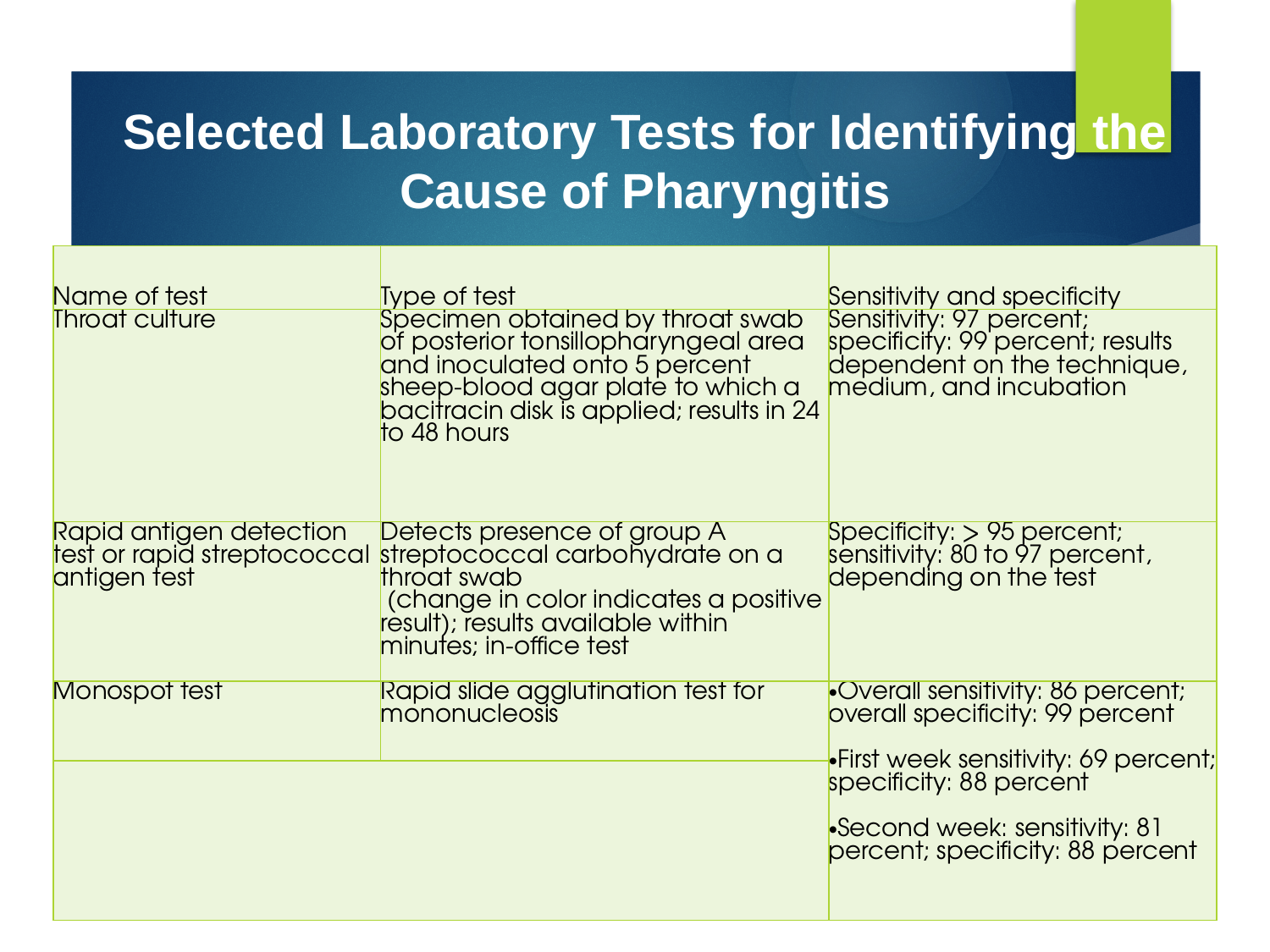

Selected Laboratory Tests for Identifying the Cause of Pharyngitis

| Name of test | Type of test | Sensitivity and specificity |
| --- | --- | --- |
| Throat culture | Specimen obtained by throat swab of posterior tonsillopharyngeal area and inoculated onto 5 percent sheep-blood agar plate to which a bacitracin disk is applied; results in 24 to 48 hours | Sensitivity: 97 percent; specificity: 99 percent; results dependent on the technique, medium, and incubation |
| Rapid antigen detection test or rapid streptococcal antigen test | Detects presence of group A streptococcal carbohydrate on a throat swab (change in color indicates a positive result); results available within minutes; in-office test | Specificity: > 95 percent; sensitivity: 80 to 97 percent, depending on the test |
| Monospot test | Rapid slide agglutination test for mononucleosis | Overall sensitivity: 86 percent; overall specificity: 99 percent First week sensitivity: 69 percent; specificity: 88 percent Second week: sensitivity: 81 percent; specificity: 88 percent |
|  |  |  |